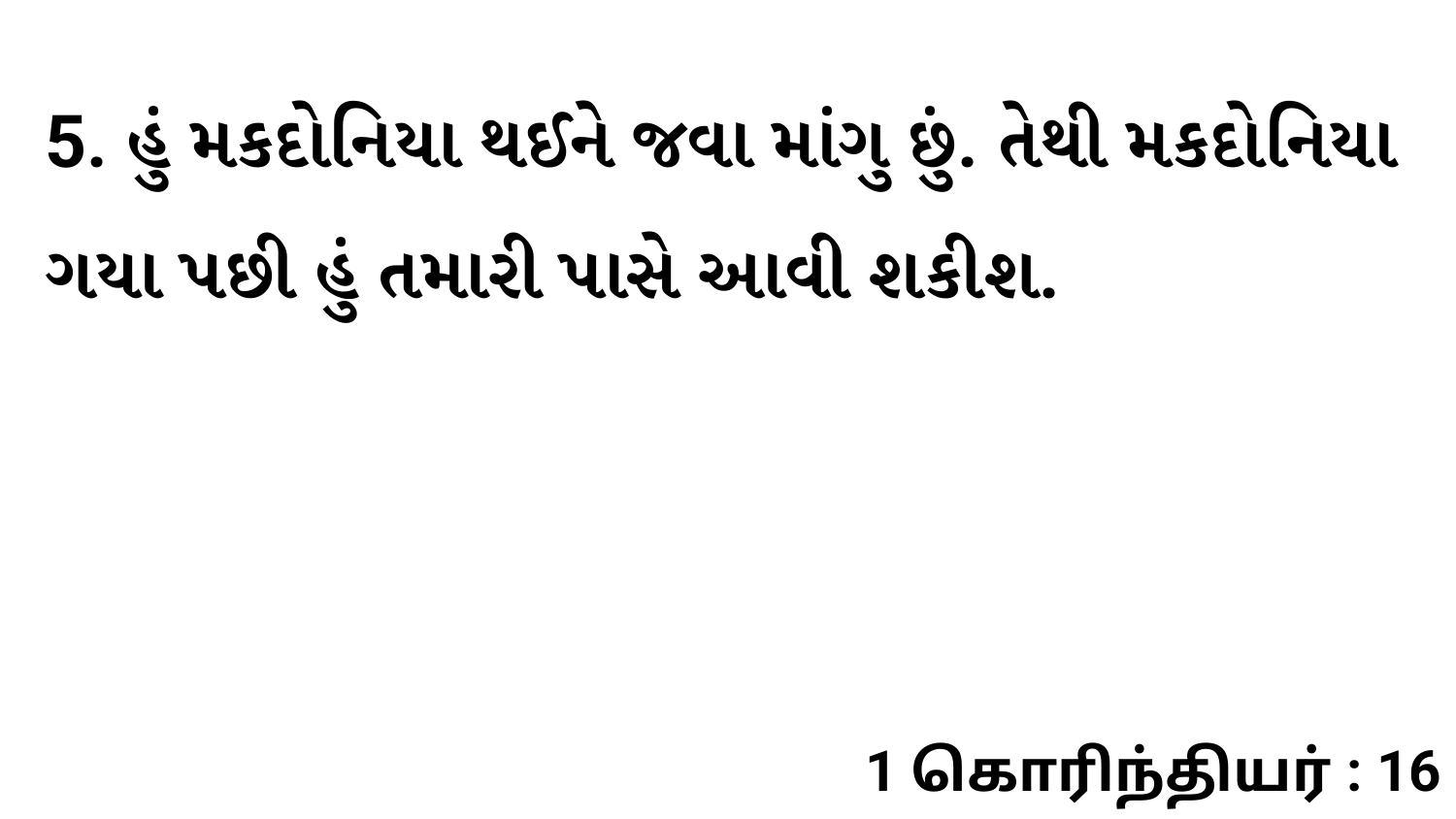

5. હું મકદોનિયા થઈને જવા માંગુ છું. તેથી મકદોનિયા ગયા પછી હું તમારી પાસે આવી શકીશ.
1 கொரிந்தியர் : 16